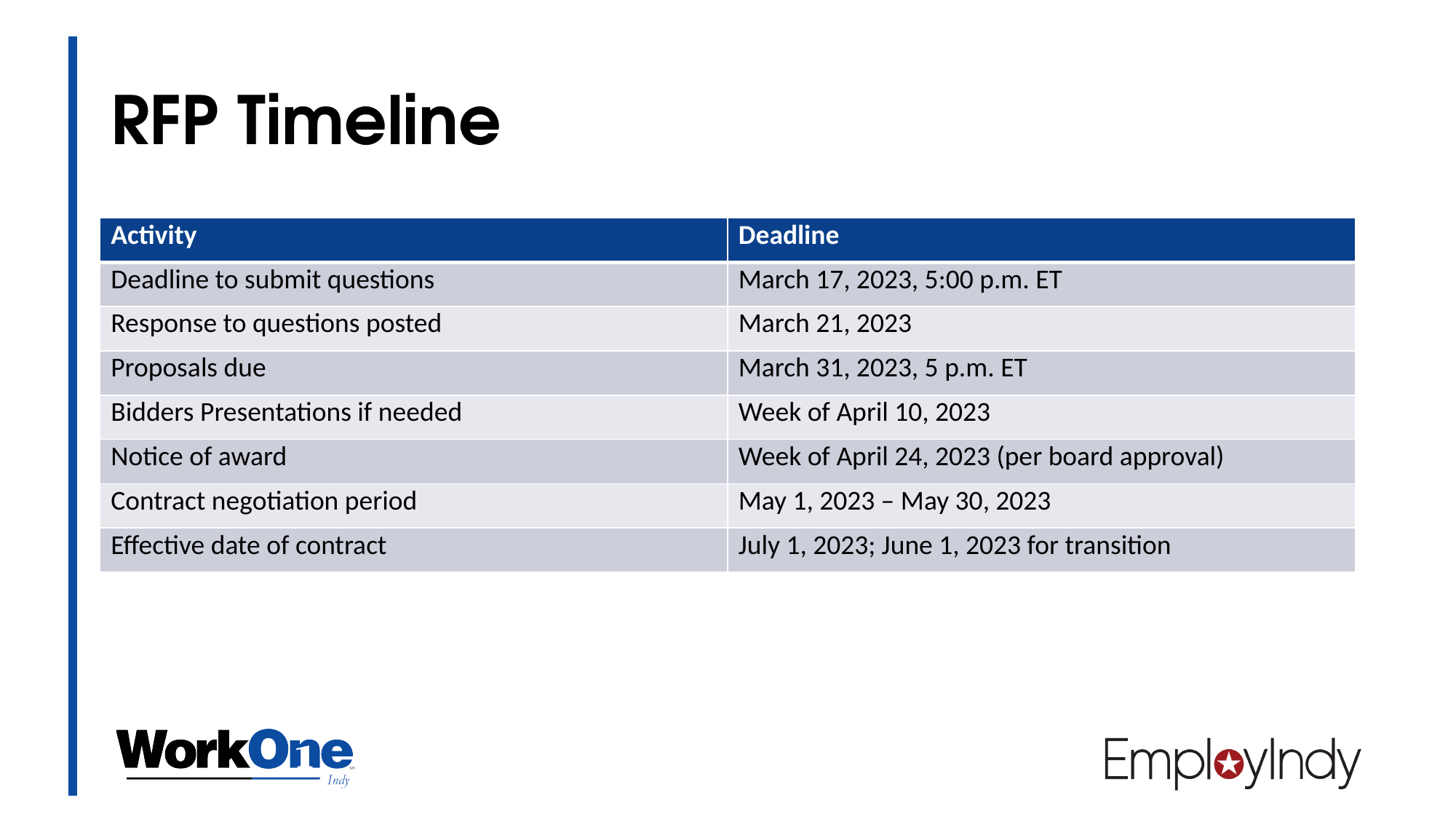

# RFP Timeline
| Activity | Deadline |
| --- | --- |
| Deadline to submit questions | March 17, 2023, 5:00 p.m. ET |
| Response to questions posted | March 21, 2023 |
| Proposals due | March 31, 2023, 5 p.m. ET |
| Bidders Presentations if needed | Week of April 10, 2023 |
| Notice of award | Week of April 24, 2023 (per board approval) |
| Contract negotiation period | May 1, 2023 – May 30, 2023 |
| Effective date of contract | July 1, 2023; June 1, 2023 for transition |